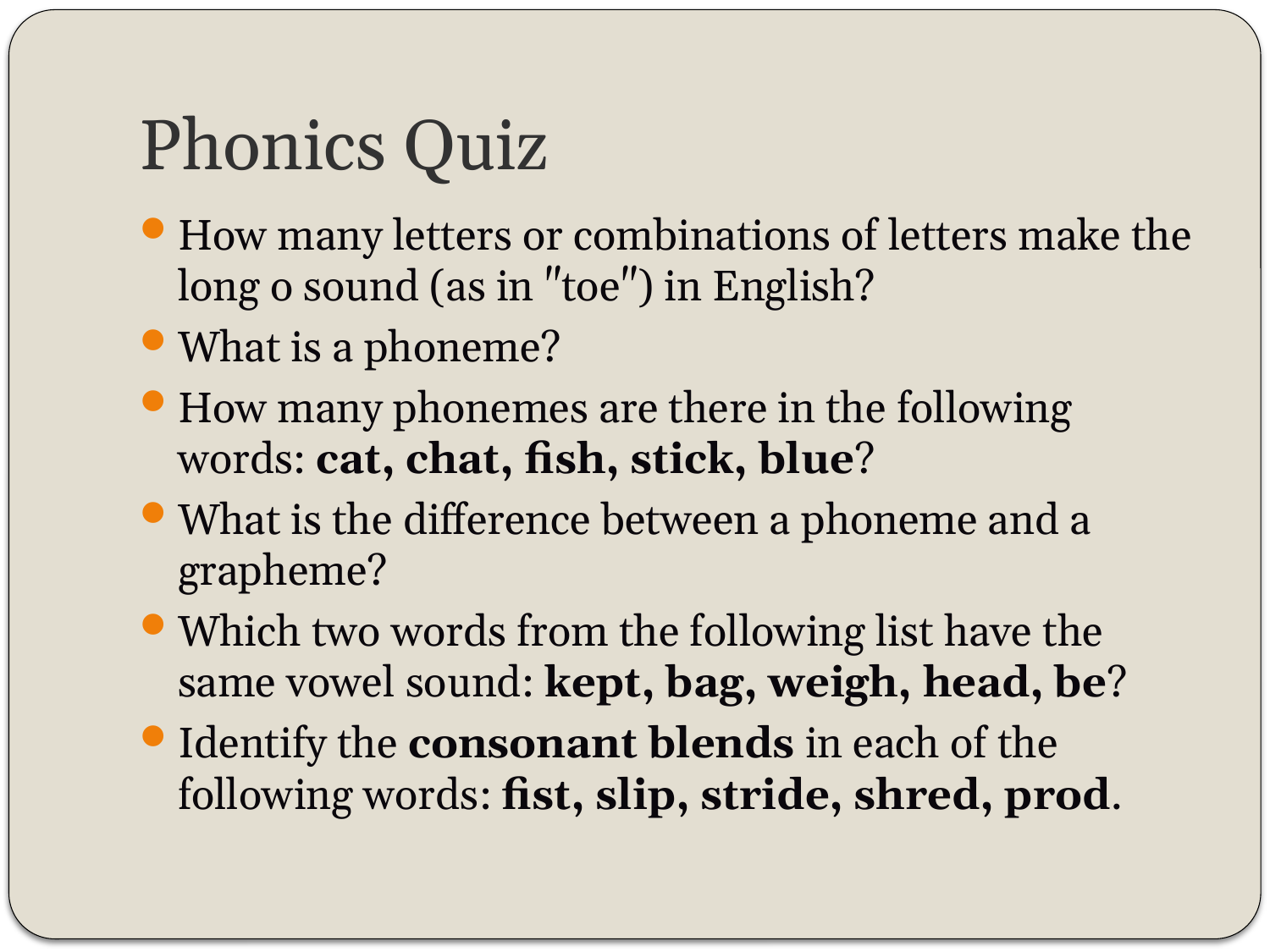

# Phonics Quiz
How many letters or combinations of letters make the long o sound (as in "toe") in English?
What is a phoneme?
How many phonemes are there in the following words: cat, chat, fish, stick, blue?
What is the difference between a phoneme and a grapheme?
Which two words from the following list have the same vowel sound: kept, bag, weigh, head, be?
Identify the consonant blends in each of the following words: fist, slip, stride, shred, prod.